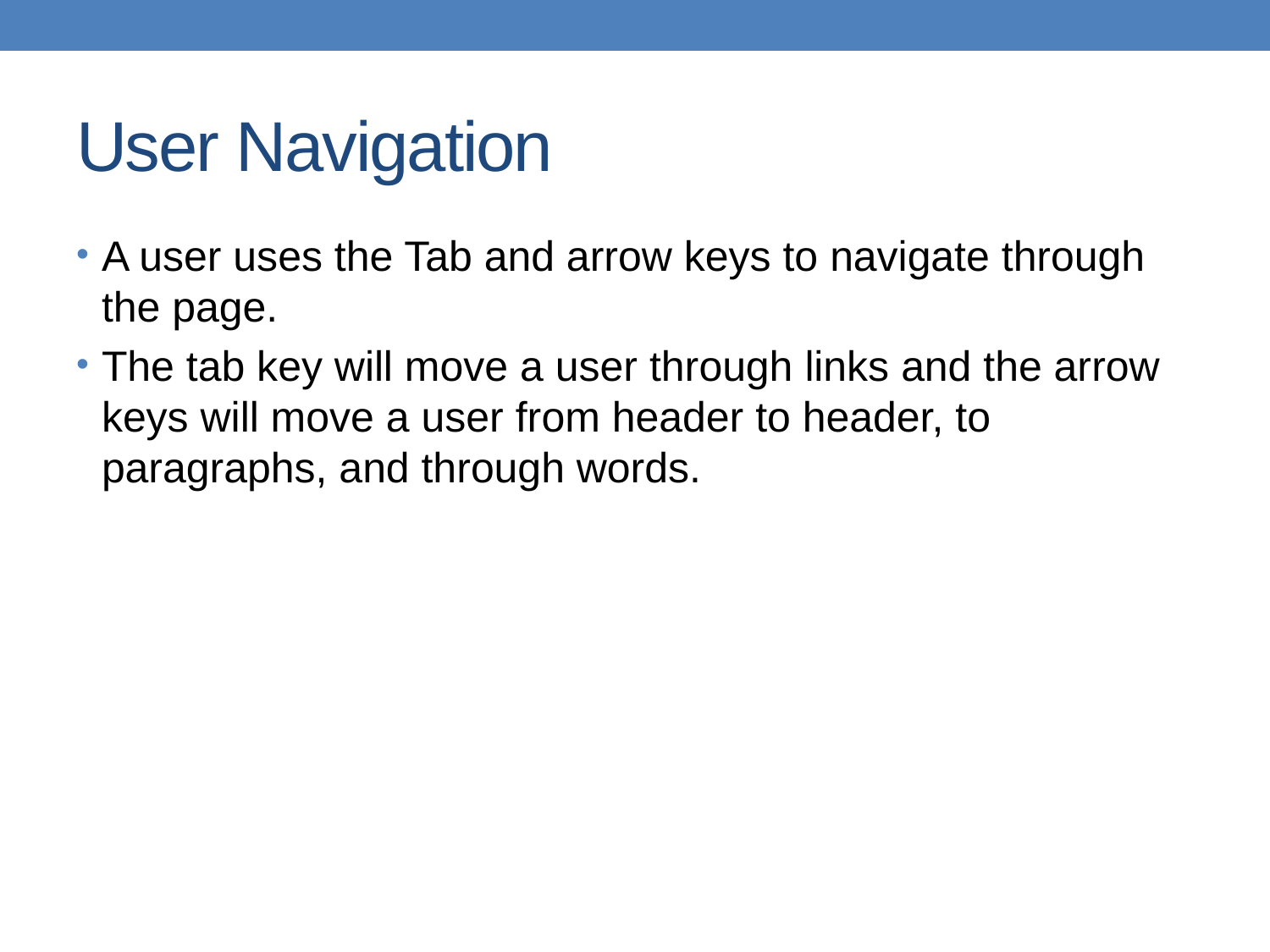

# User Navigation
A user uses the Tab and arrow keys to navigate through the page.
The tab key will move a user through links and the arrow keys will move a user from header to header, to paragraphs, and through words.